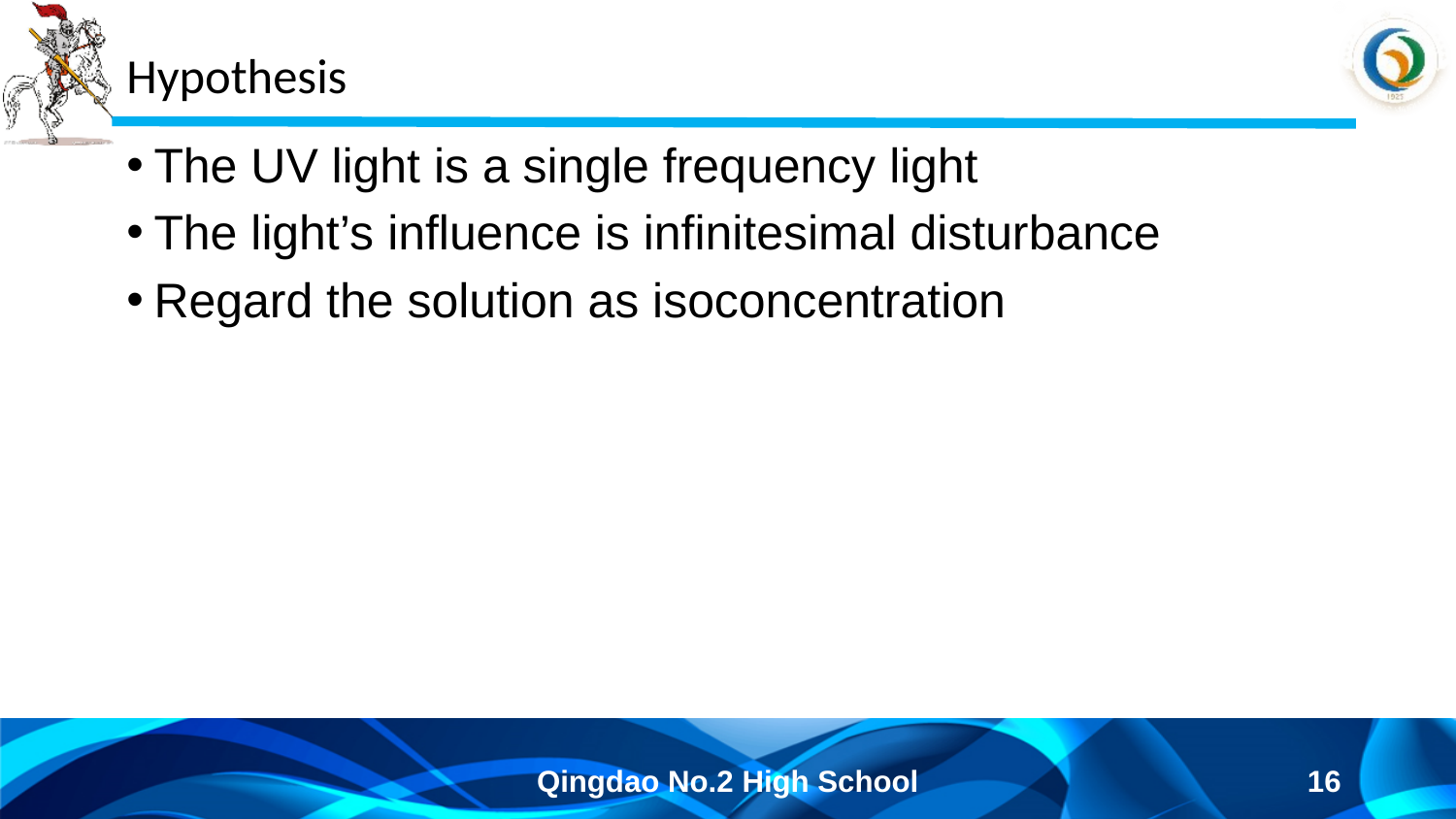

# Hypothesis
The UV light is a single frequency light
The light’s influence is infinitesimal disturbance
Regard the solution as isoconcentration

Qingdao No.2 High School
16